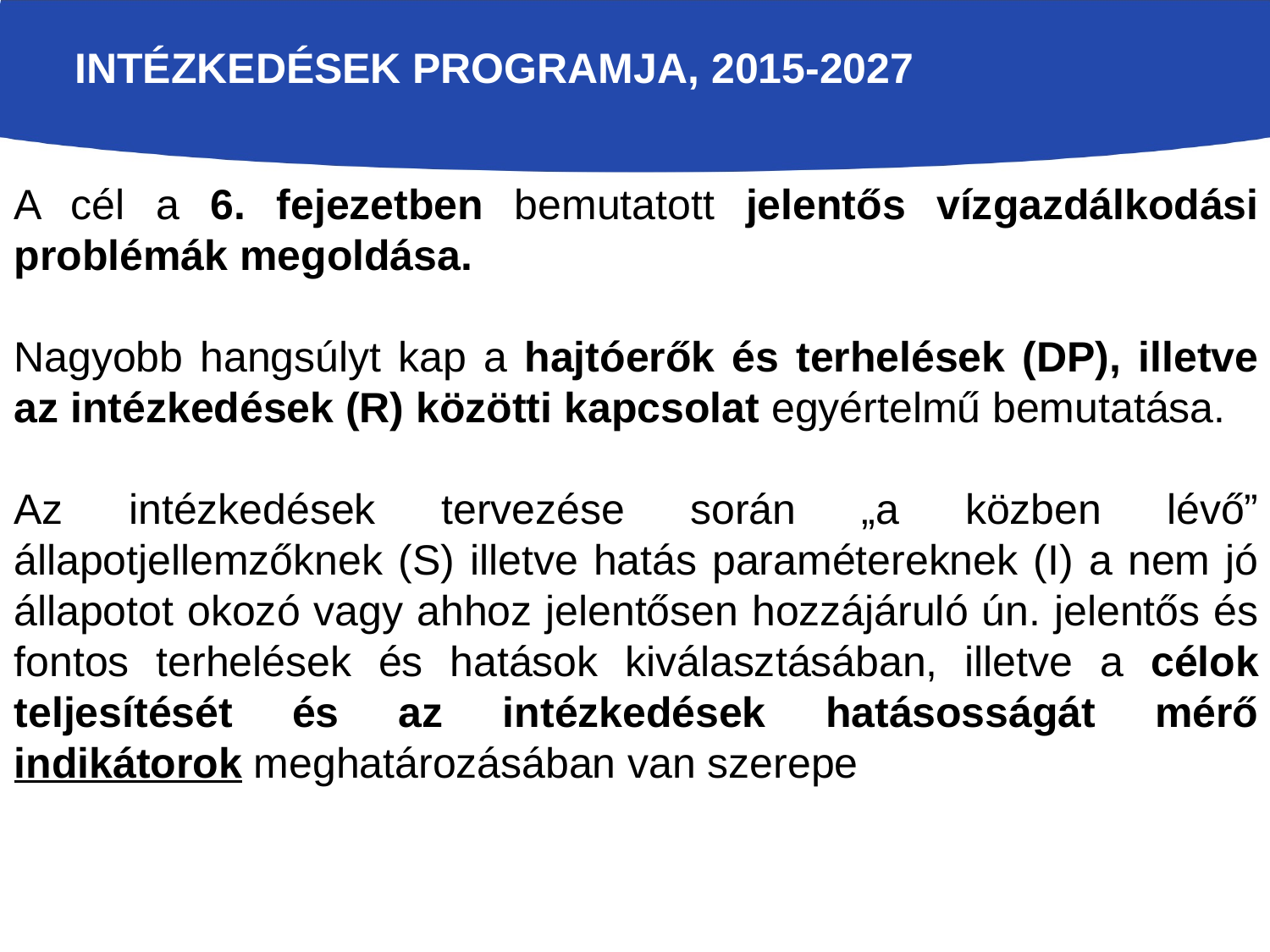

# Intézkedések Programja, 2015-2027
A cél a 6. fejezetben bemutatott jelentős vízgazdálkodási problémák megoldása.

Nagyobb hangsúlyt kap a hajtóerők és terhelések (DP), illetve az intézkedések (R) közötti kapcsolat egyértelmű bemutatása.

Az intézkedések tervezése során „a közben lévő” állapotjellemzőknek (S) illetve hatás paramétereknek (I) a nem jó állapotot okozó vagy ahhoz jelentősen hozzájáruló ún. jelentős és fontos terhelések és hatások kiválasztásában, illetve a célok teljesítését és az intézkedések hatásosságát mérő indikátorok meghatározásában van szerepe